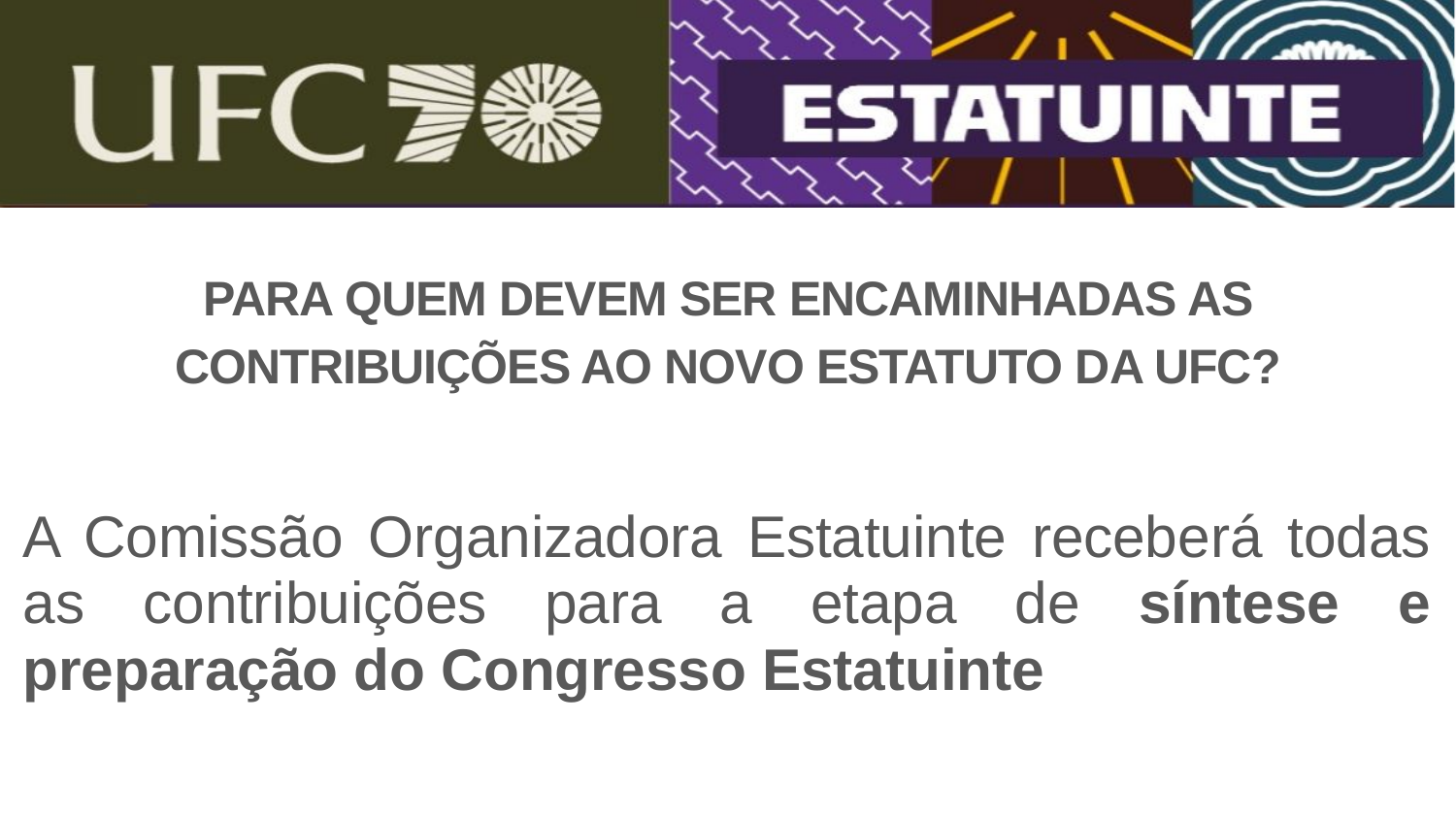

PARA QUEM DEVEM SER ENCAMINHADAS AS CONTRIBUIÇÕES AO NOVO ESTATUTO DA UFC?

A Comissão Organizadora Estatuinte receberá todas as contribuições para a etapa de síntese e preparação do Congresso Estatuinte